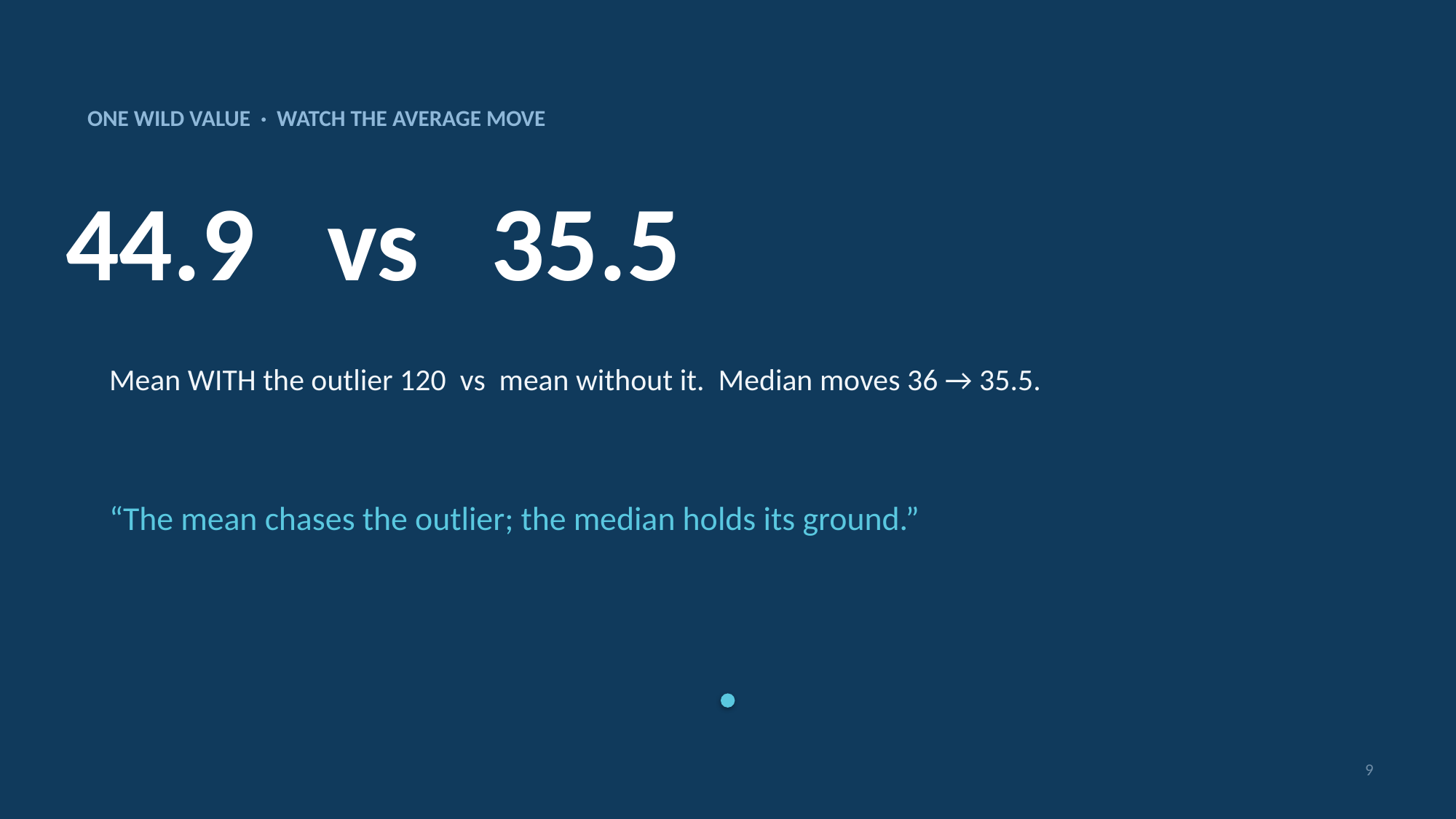

ONE WILD VALUE  ·  WATCH THE AVERAGE MOVE
44.9   vs   35.5
Mean WITH the outlier 120  vs  mean without it.  Median moves 36 → 35.5.
“The mean chases the outlier; the median holds its ground.”

9